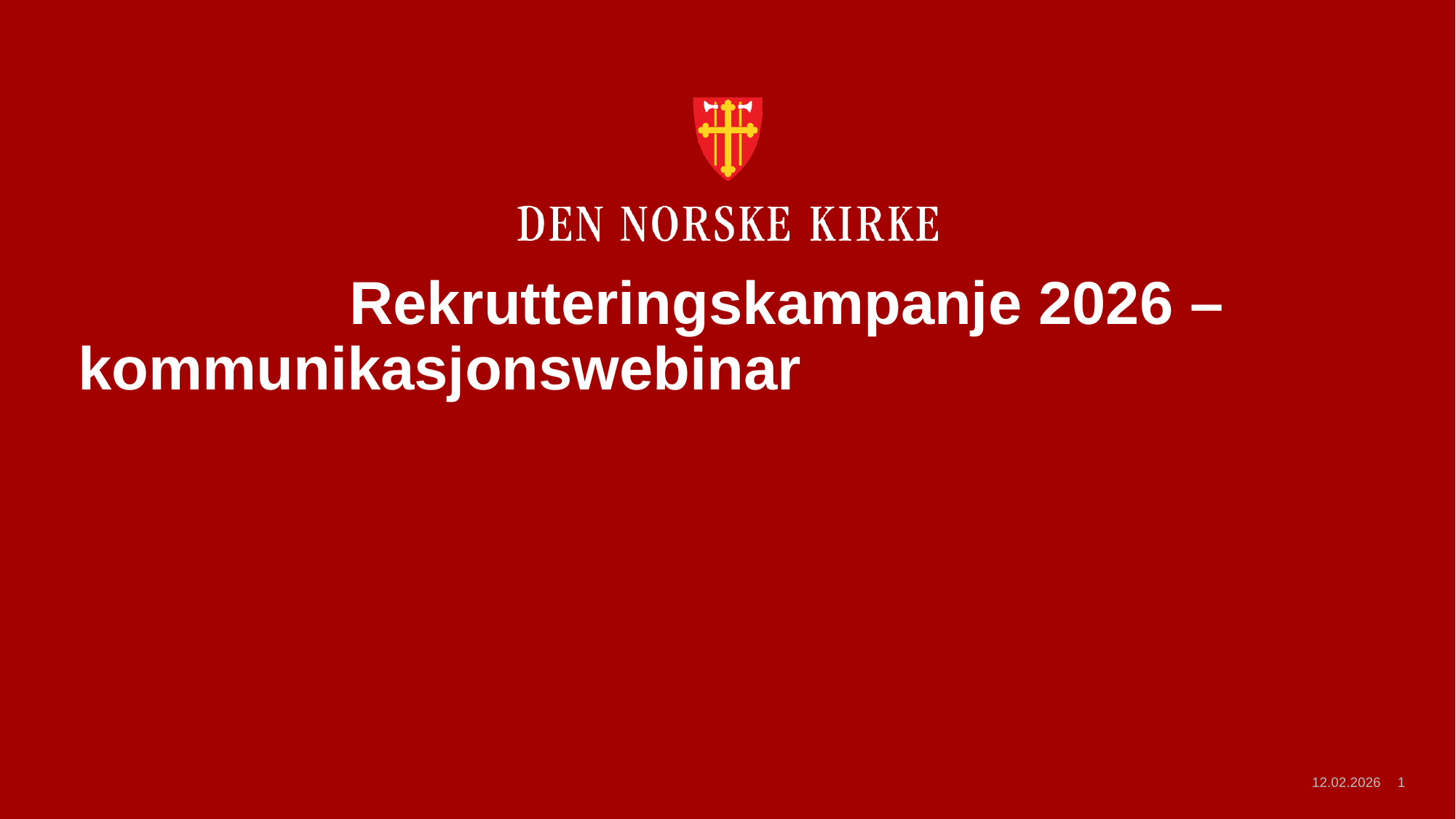

# Rekrutteringskampanje 2026 – kommunikasjonswebinar

12.02.2026
1